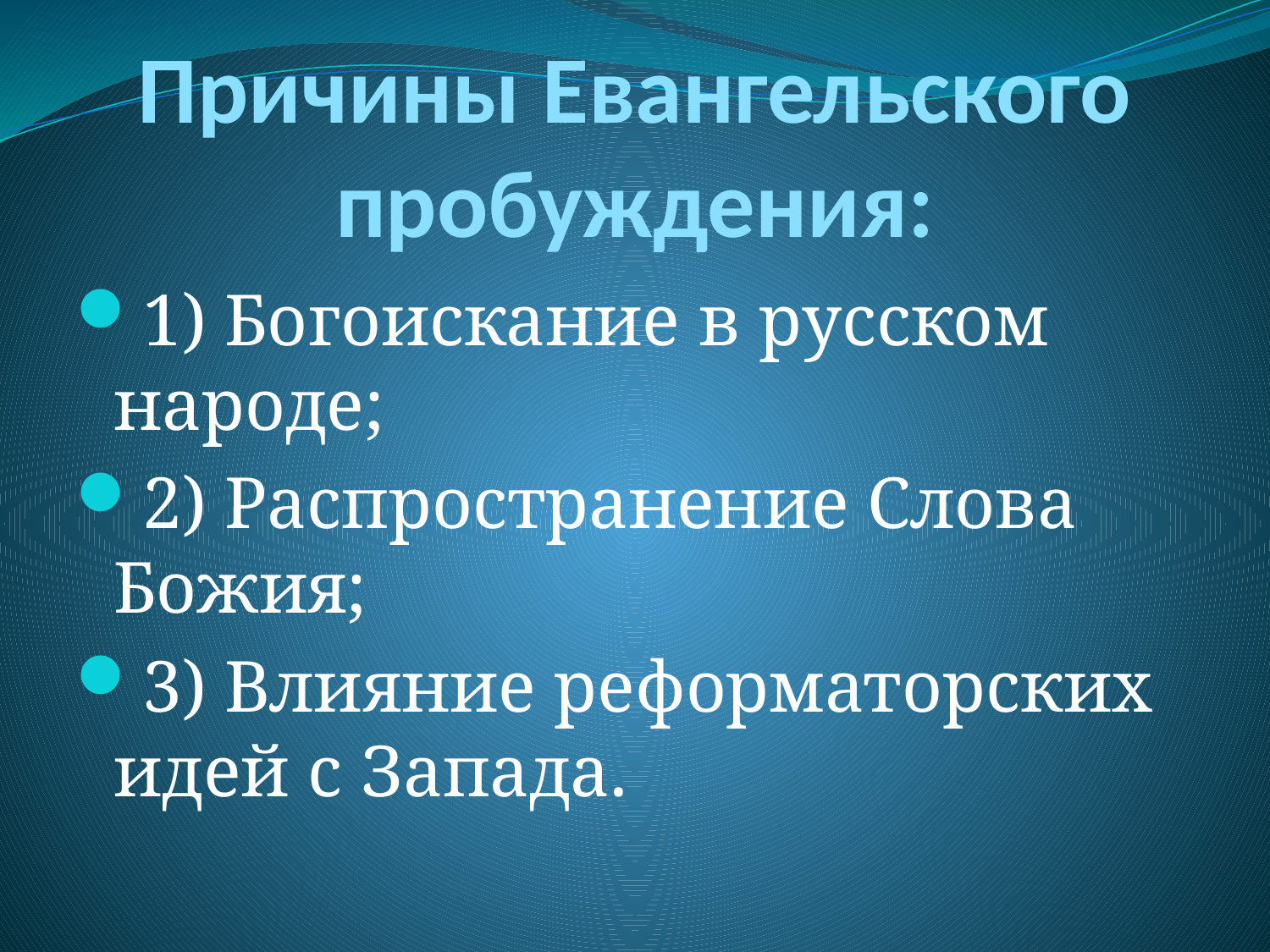

# Причины Евангельского пробуждения:
1) Богоискание в русском народе;
2) Распространение Слова Божия;
3) Влияние реформаторских идей с Запада.